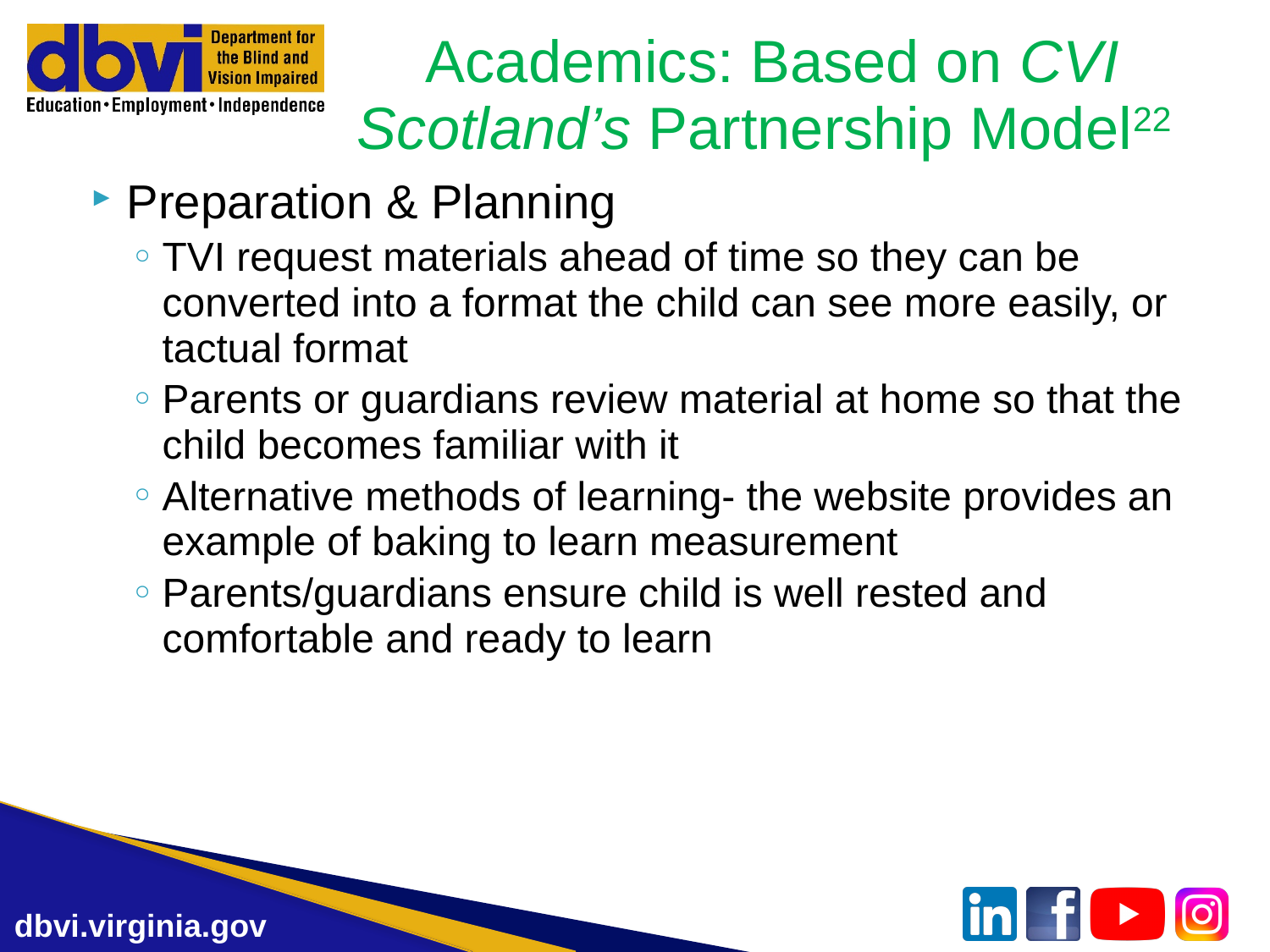

# Academics: Based on CVI Scotland’s Partnership Model22
Preparation & Planning
TVI request materials ahead of time so they can be converted into a format the child can see more easily, or tactual format
Parents or guardians review material at home so that the child becomes familiar with it
Alternative methods of learning- the website provides an example of baking to learn measurement
Parents/guardians ensure child is well rested and comfortable and ready to learn